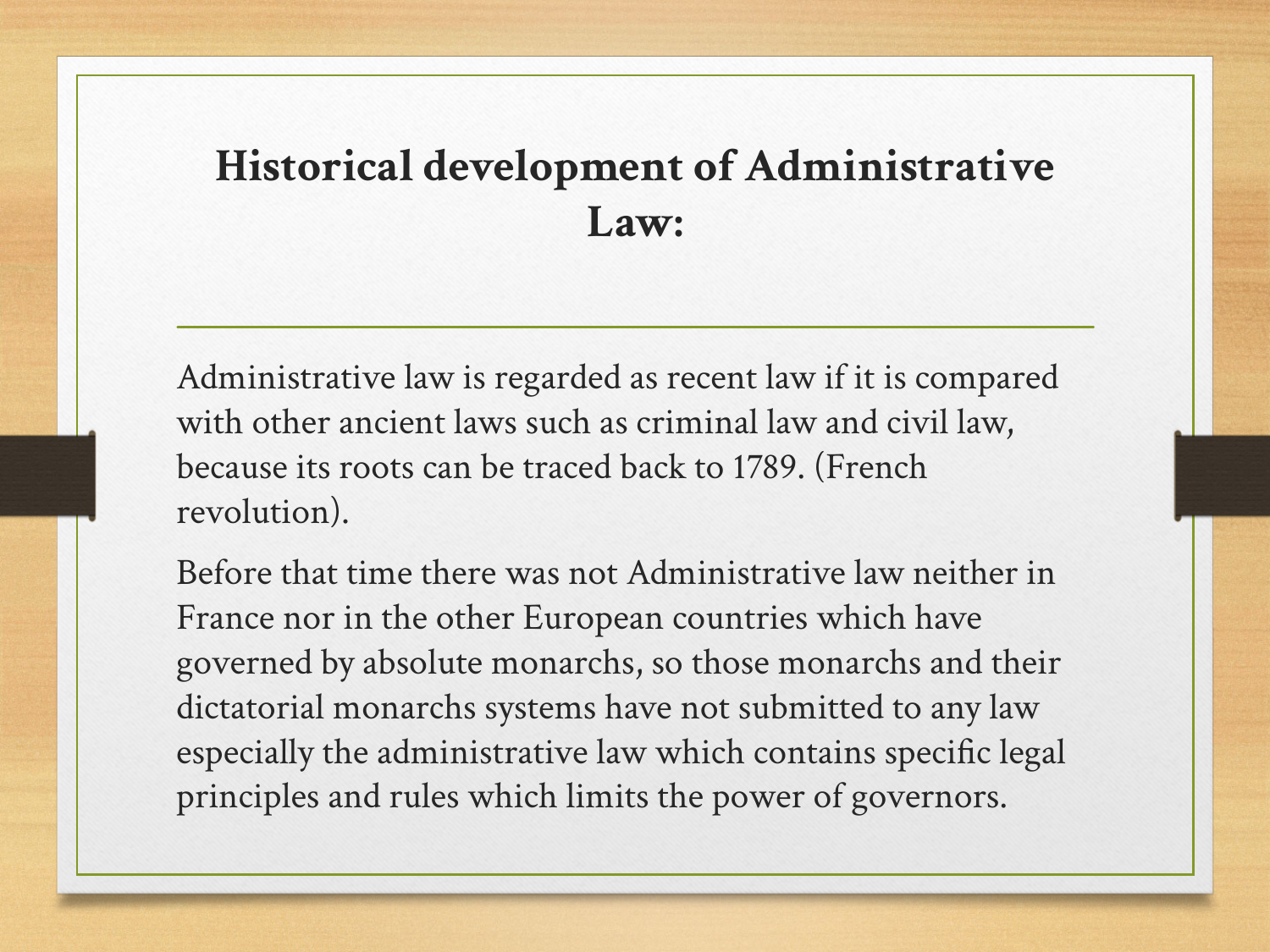

# Historical development of Administrative Law:
Administrative law is regarded as recent law if it is compared with other ancient laws such as criminal law and civil law, because its roots can be traced back to 1789. (French revolution).
Before that time there was not Administrative law neither in France nor in the other European countries which have governed by absolute monarchs, so those monarchs and their dictatorial monarchs systems have not submitted to any law especially the administrative law which contains specific legal principles and rules which limits the power of governors.